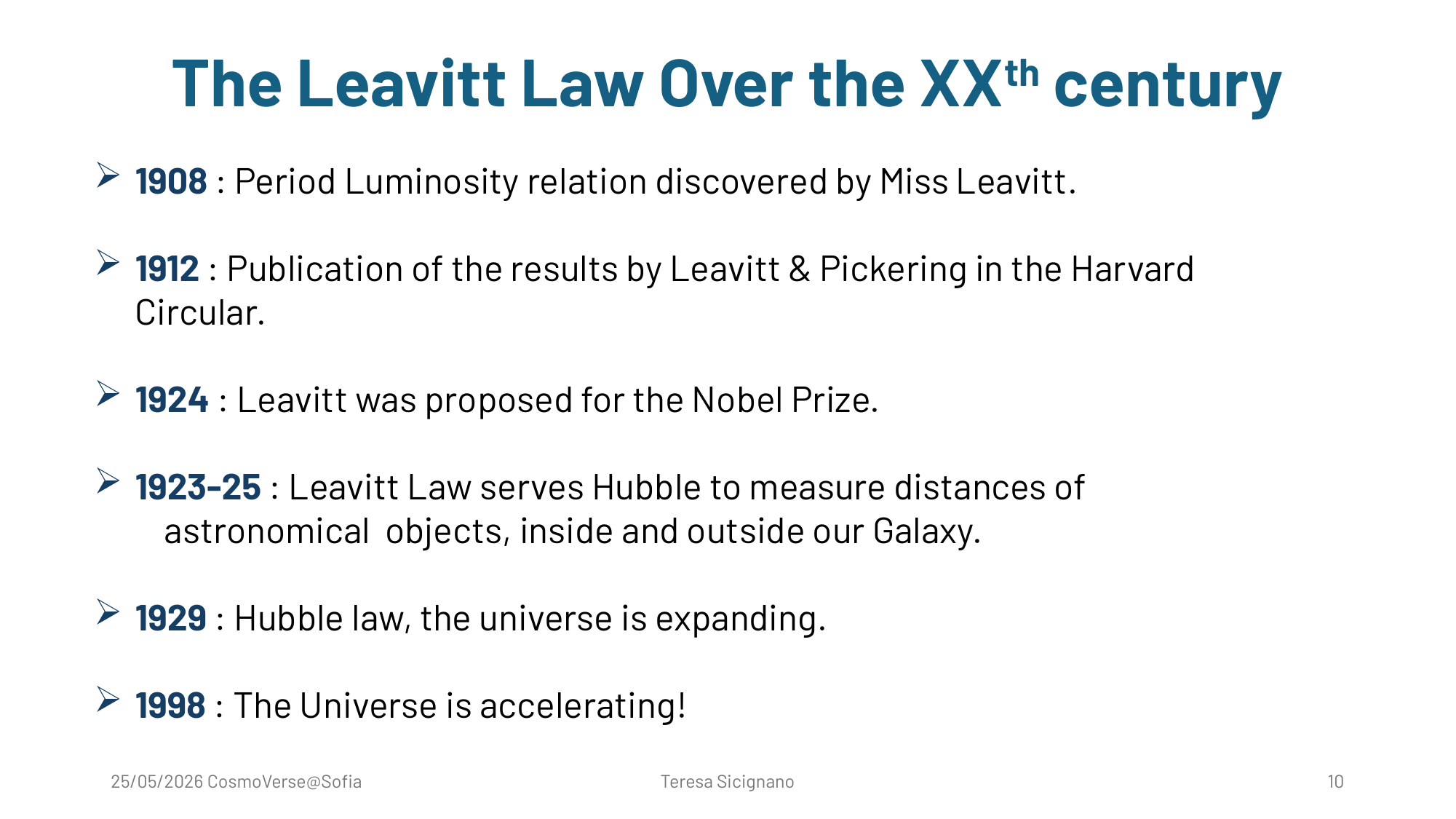

The Leavitt Law Over the XXth century
1908 : Period Luminosity relation discovered by Miss Leavitt.

1912 : Publication of the results by Leavitt & Pickering in the Harvard 	     Circular.

1924 : Leavitt was proposed for the Nobel Prize.

1923-25 : Leavitt Law serves Hubble to measure distances of 	   	            astronomical  objects, inside and outside our Galaxy.

1929 : Hubble law, the universe is expanding.

1998 : The Universe is accelerating!

25/05/2026 CosmoVerse@Sofia
Teresa Sicignano
10